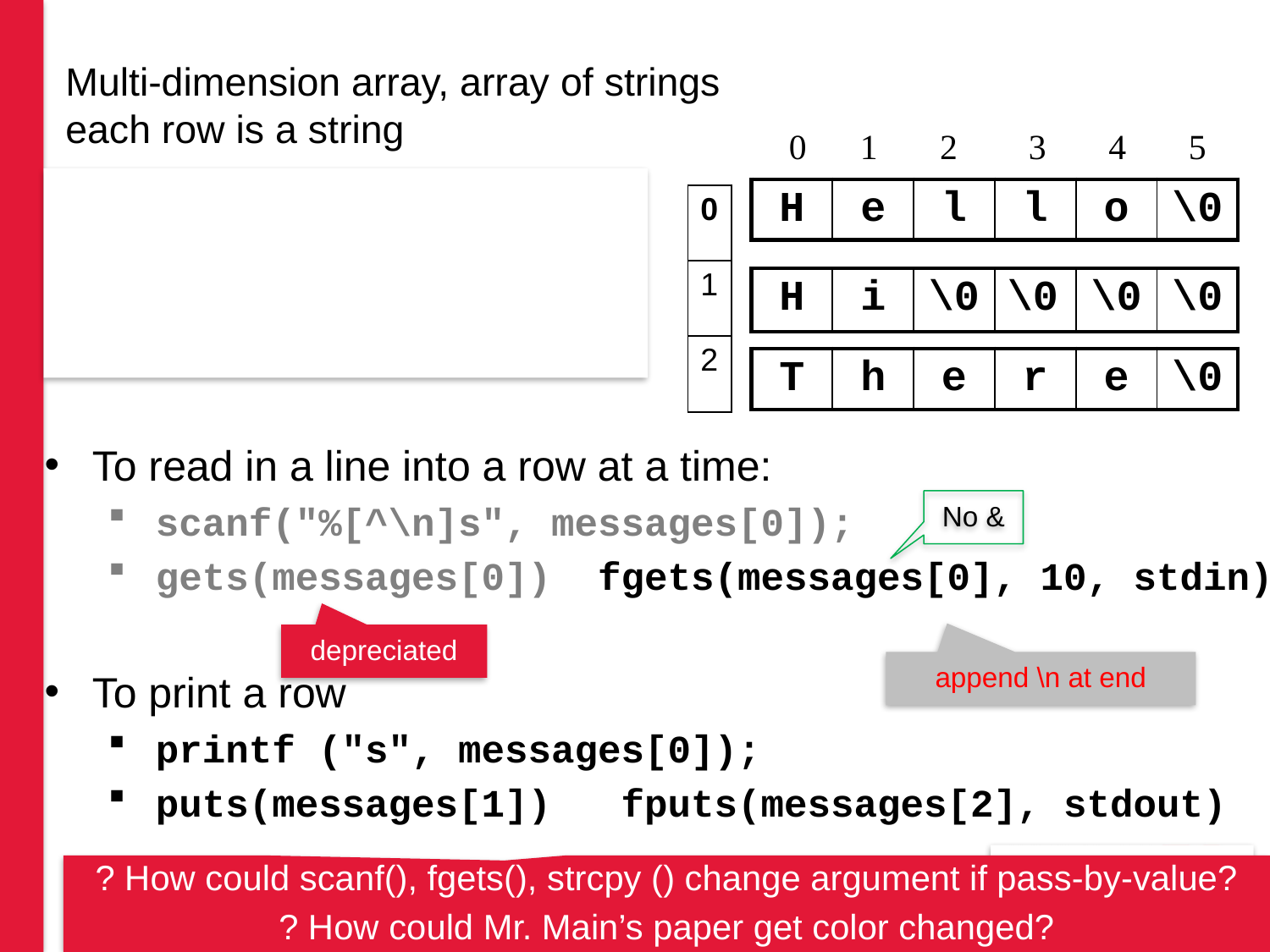

# Multi-dimension array, array of strings each row is a string
0      1       2        3       4       5

for int i=0…2
     scanf("%s",message[i]);
printf("%s", message[0]);
printf(message[1]);

To read in a line into a row at a time:
scanf("%[^\n]s", messages[0]);
gets(messages[0])  fgets(messages[0], 10, stdin)

To print a row
printf ("s", messages[0]);
puts(messages[1])   fputs(messages[2], stdout)

| H | e | l | l | o | \0 |
| --- | --- | --- | --- | --- | --- |
| 0 |
| --- |
| 1 |
| 2 |
| H | i | \0 | \0 | \0 | \0 |
| --- | --- | --- | --- | --- | --- |
| T | h | e | r | e | \0 |
| --- | --- | --- | --- | --- | --- |
No &
depreciated
append \n at end

? How could scanf(), fgets(), strcpy () change argument if pass-by-value?
? How could Mr. Main’s paper get color changed?
187